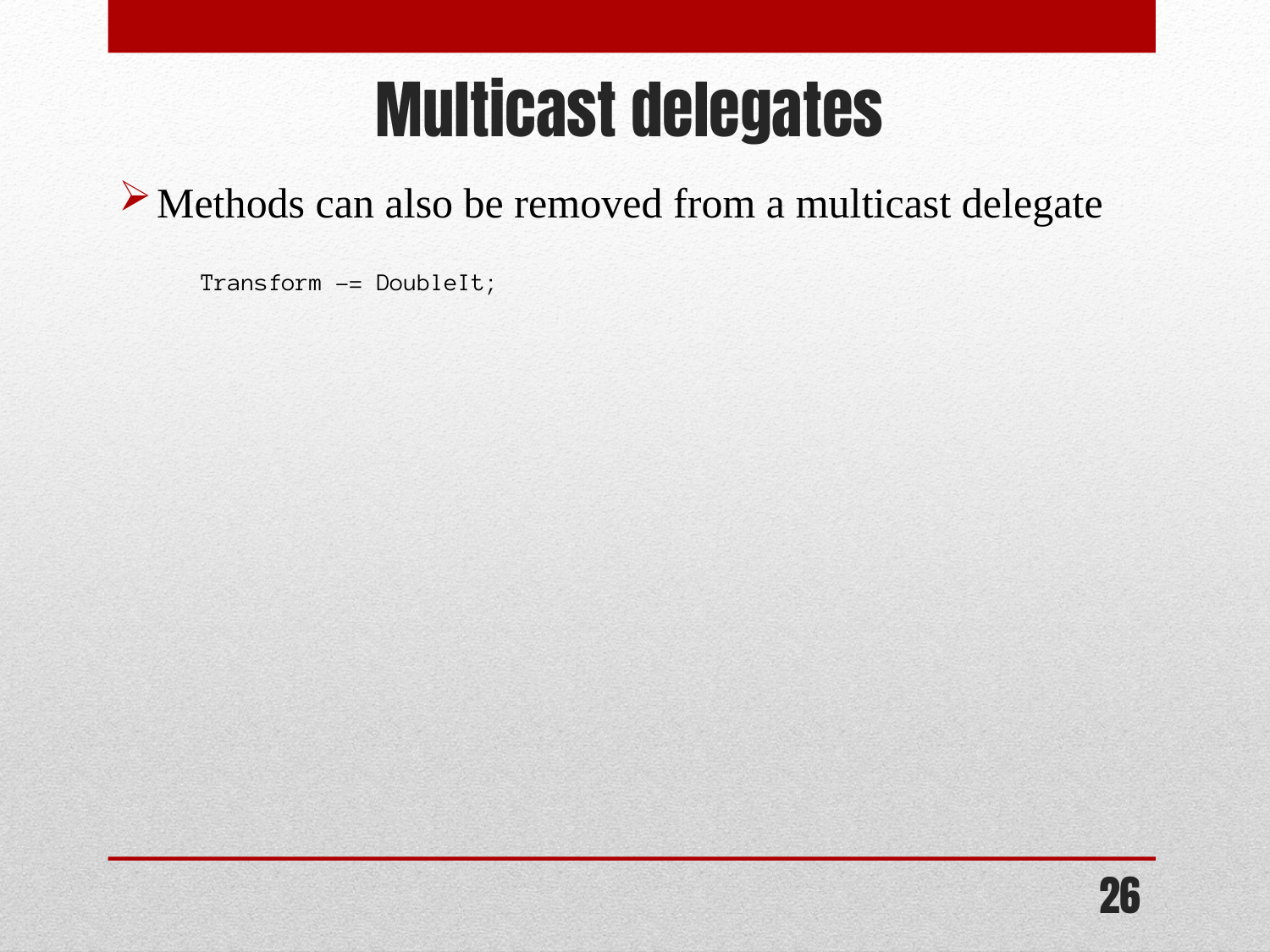

# Multicast delegates
Methods can also be removed from a multicast delegate

Transform -= DoubleIt;

26